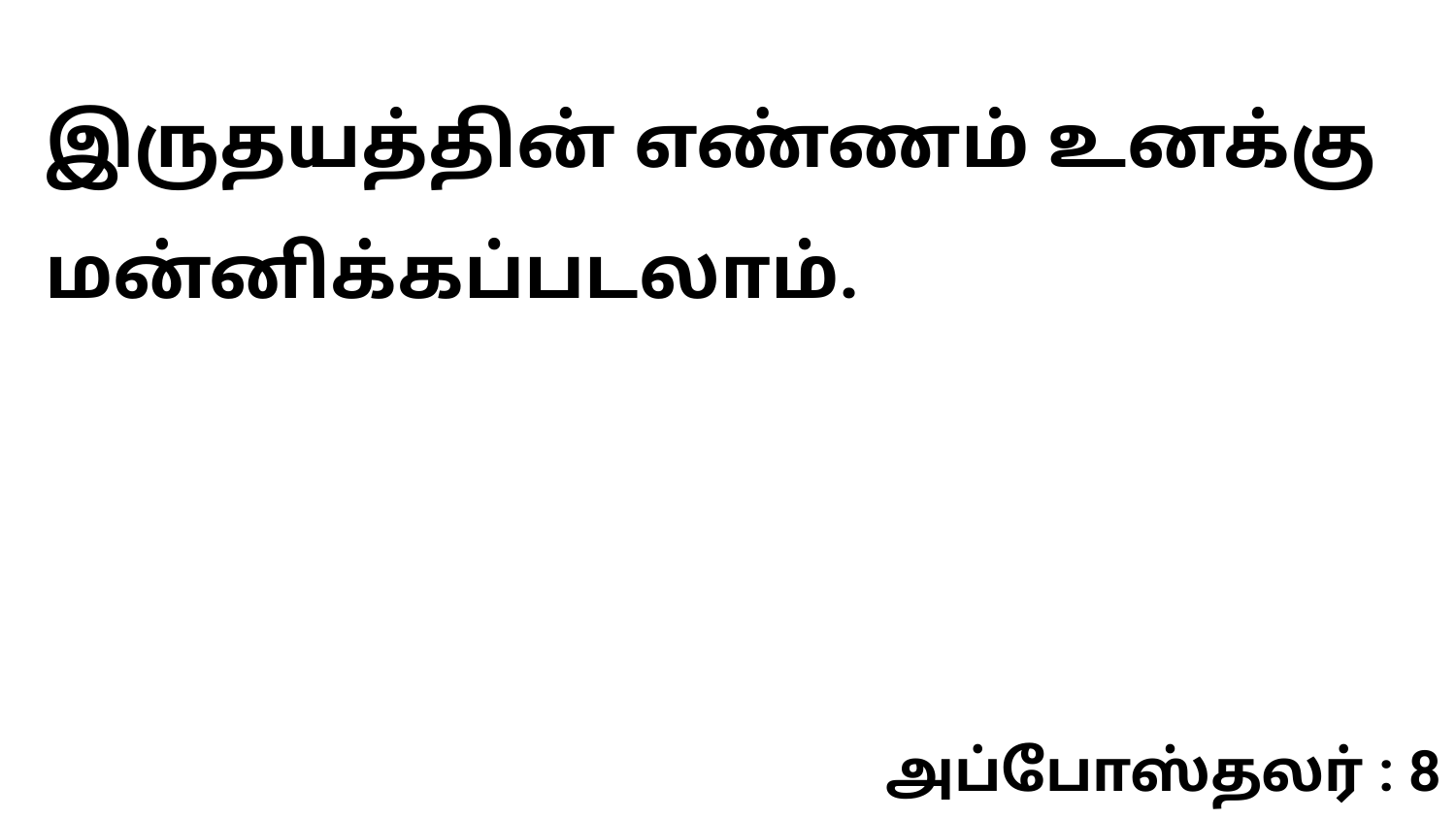

இருதயத்தின் எண்ணம் உனக்கு மன்னிக்கப்படலாம்.
அப்போஸ்தலர் : 8